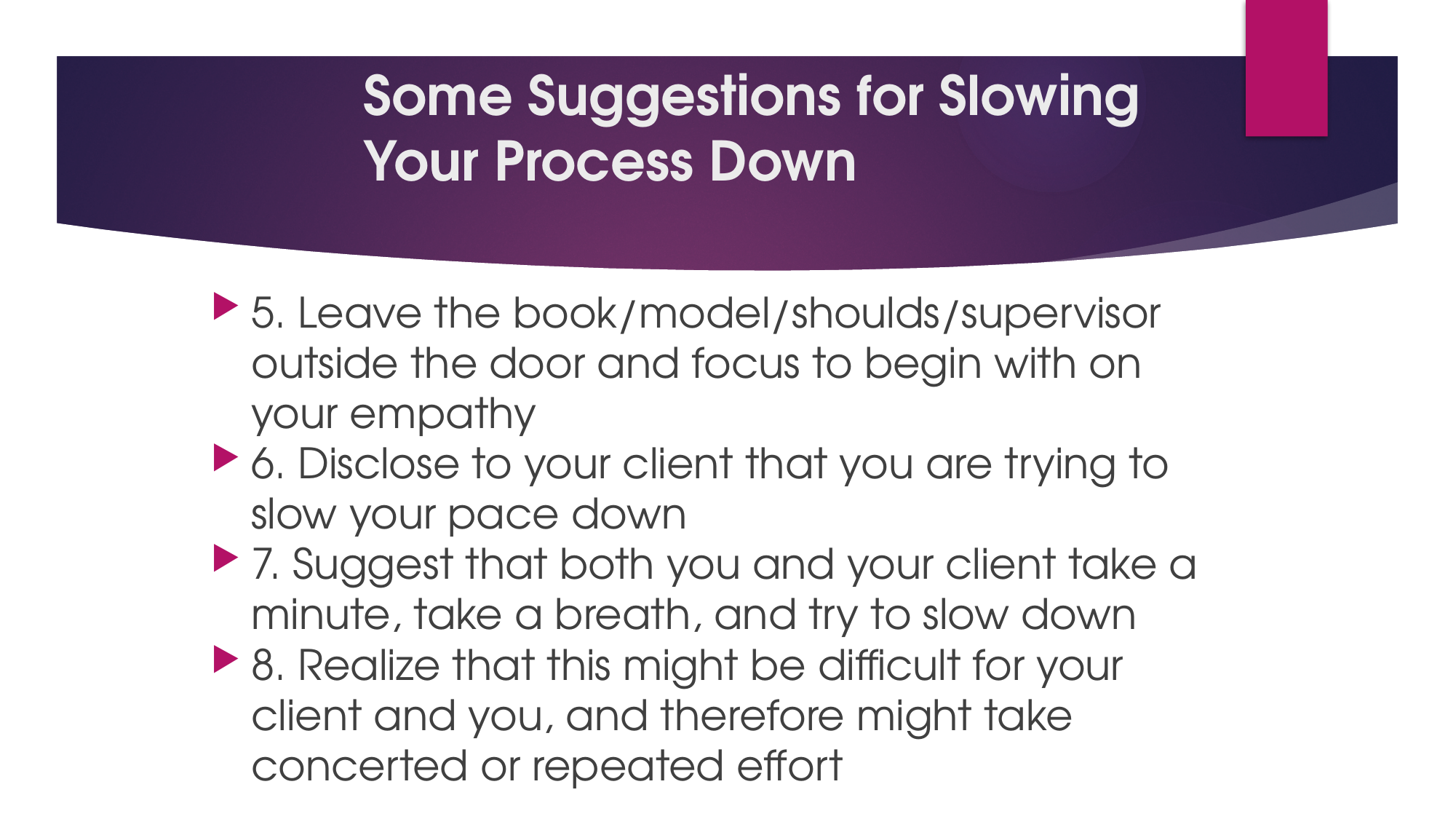

# Some Suggestions for Slowing Your Process Down
5. Leave the book/model/shoulds/supervisor outside the door and focus to begin with on your empathy
6. Disclose to your client that you are trying to slow your pace down
7. Suggest that both you and your client take a minute, take a breath, and try to slow down
8. Realize that this might be difficult for your client and you, and therefore might take concerted or repeated effort